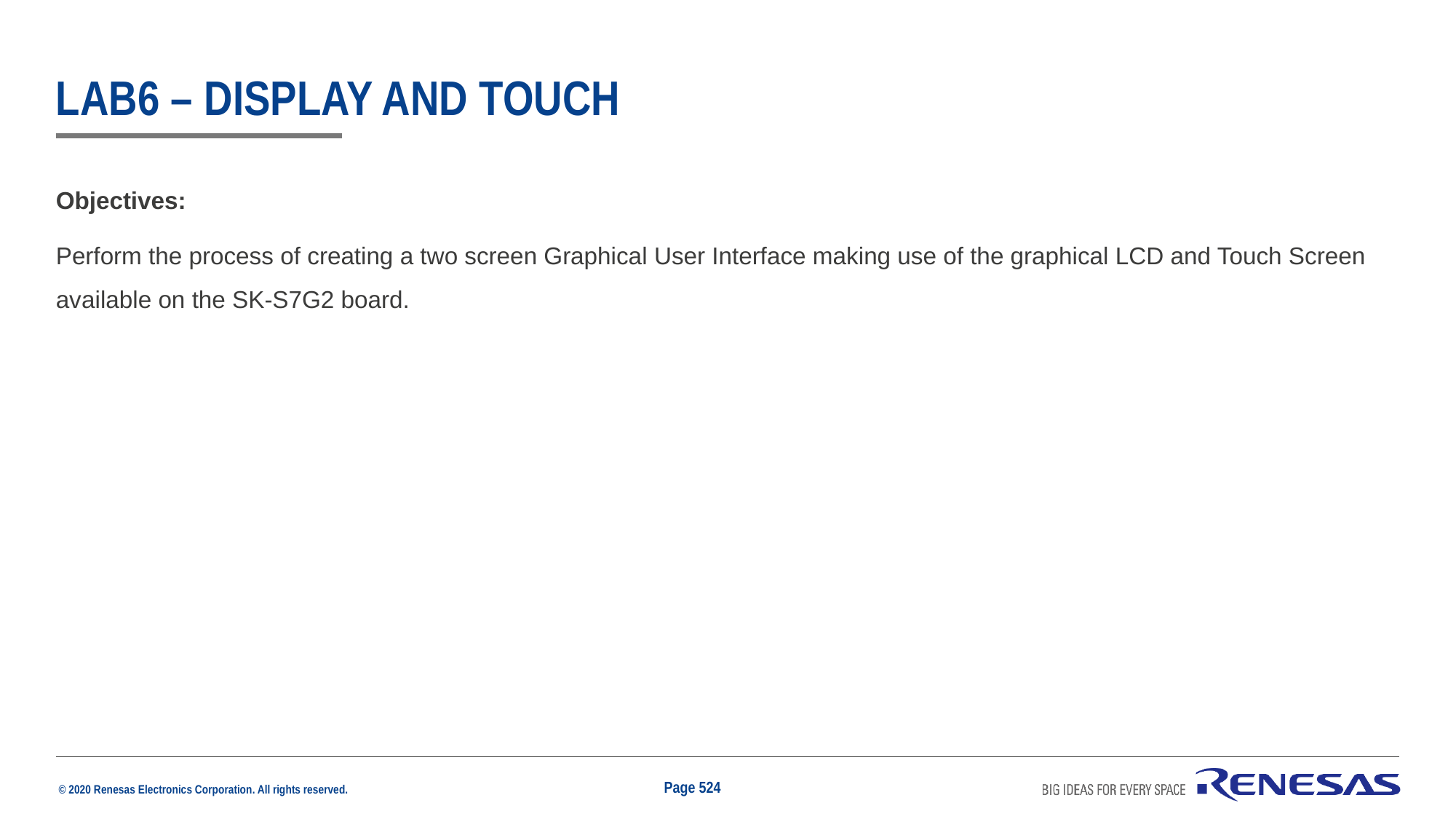

# Lab6 – display and touch
Objectives:
Perform the process of creating a two screen Graphical User Interface making use of the graphical LCD and Touch Screen available on the SK-S7G2 board.